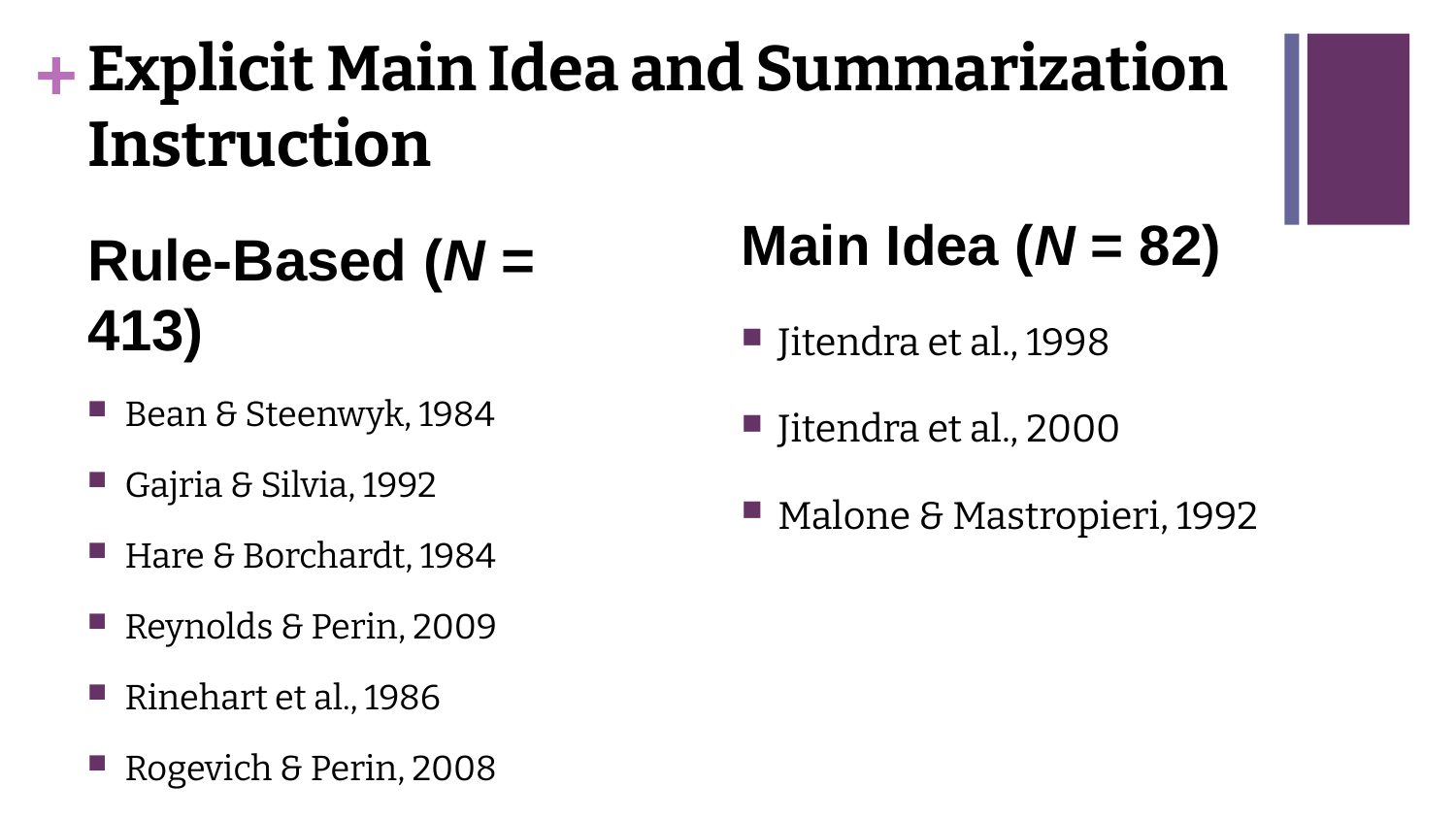

# Explicit Main Idea and Summarization Instruction
Main Idea (N = 82)
Jitendra et al., 1998
Jitendra et al., 2000
Malone & Mastropieri, 1992
Rule-Based (N = 413)
Bean & Steenwyk, 1984
Gajria & Silvia, 1992
Hare & Borchardt, 1984
Reynolds & Perin, 2009
Rinehart et al., 1986
Rogevich & Perin, 2008